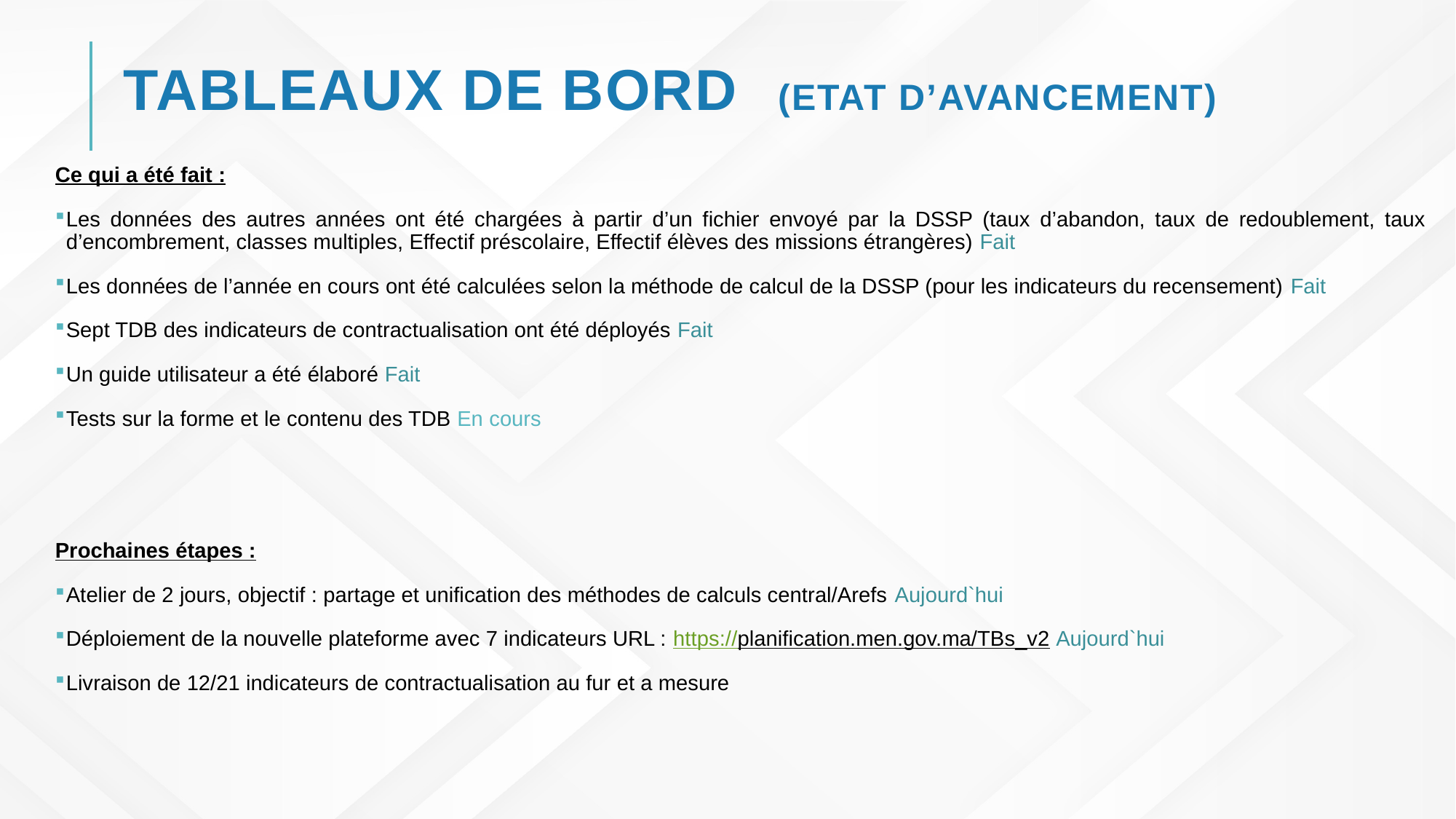

# Tableaux de Bord	(Etat d’avancement)
Ce qui a été fait :
Les données des autres années ont été chargées à partir d’un fichier envoyé par la DSSP (taux d’abandon, taux de redoublement, taux d’encombrement, classes multiples, Effectif préscolaire, Effectif élèves des missions étrangères) Fait
Les données de l’année en cours ont été calculées selon la méthode de calcul de la DSSP (pour les indicateurs du recensement) Fait
Sept TDB des indicateurs de contractualisation ont été déployés Fait
Un guide utilisateur a été élaboré Fait
Tests sur la forme et le contenu des TDB En cours

Prochaines étapes :
Atelier de 2 jours, objectif : partage et unification des méthodes de calculs central/Arefs Aujourd`hui
Déploiement de la nouvelle plateforme avec 7 indicateurs URL : https://planification.men.gov.ma/TBs_v2 Aujourd`hui
Livraison de 12/21 indicateurs de contractualisation au fur et a mesure